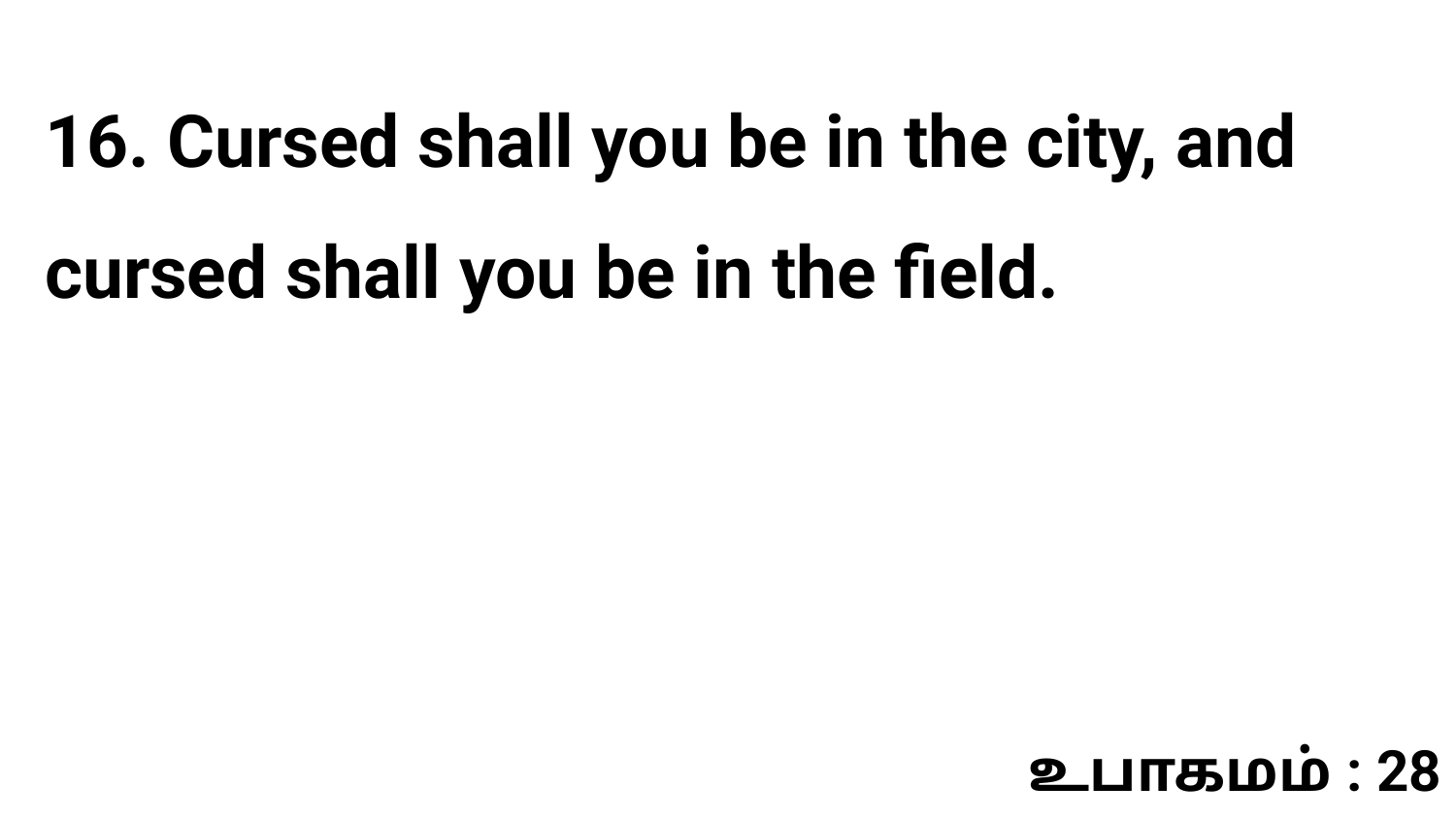

16. Cursed shall you be in the city, and cursed shall you be in the field.
உபாகமம் : 28